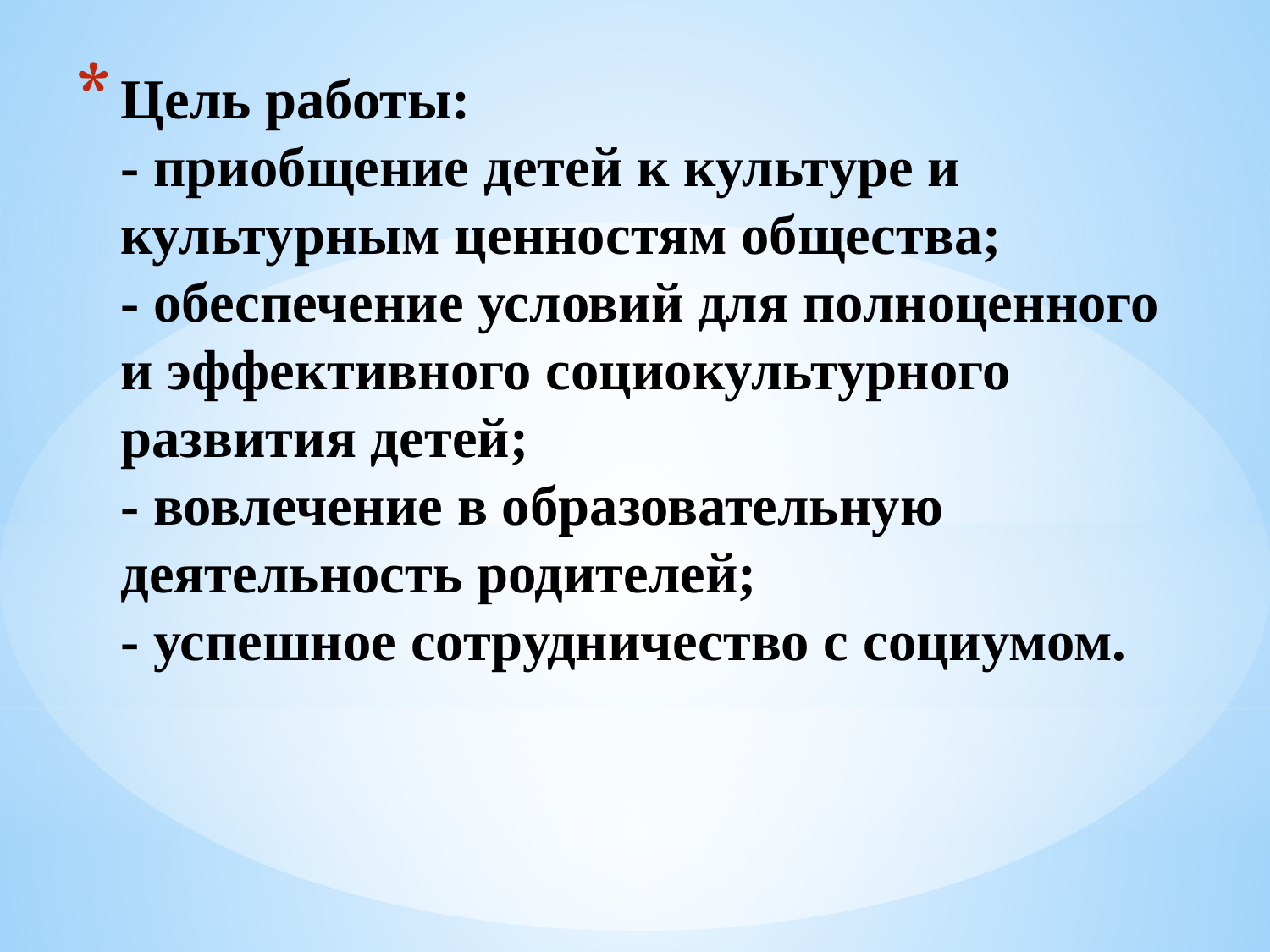

# Цель работы: - приобщение детей к культуре и культурным ценностям общества; - обеспечение условий для полноценного и эффективного социокультурного развития детей; - вовлечение в образовательную деятельность родителей; - успешное сотрудничество с социумом.